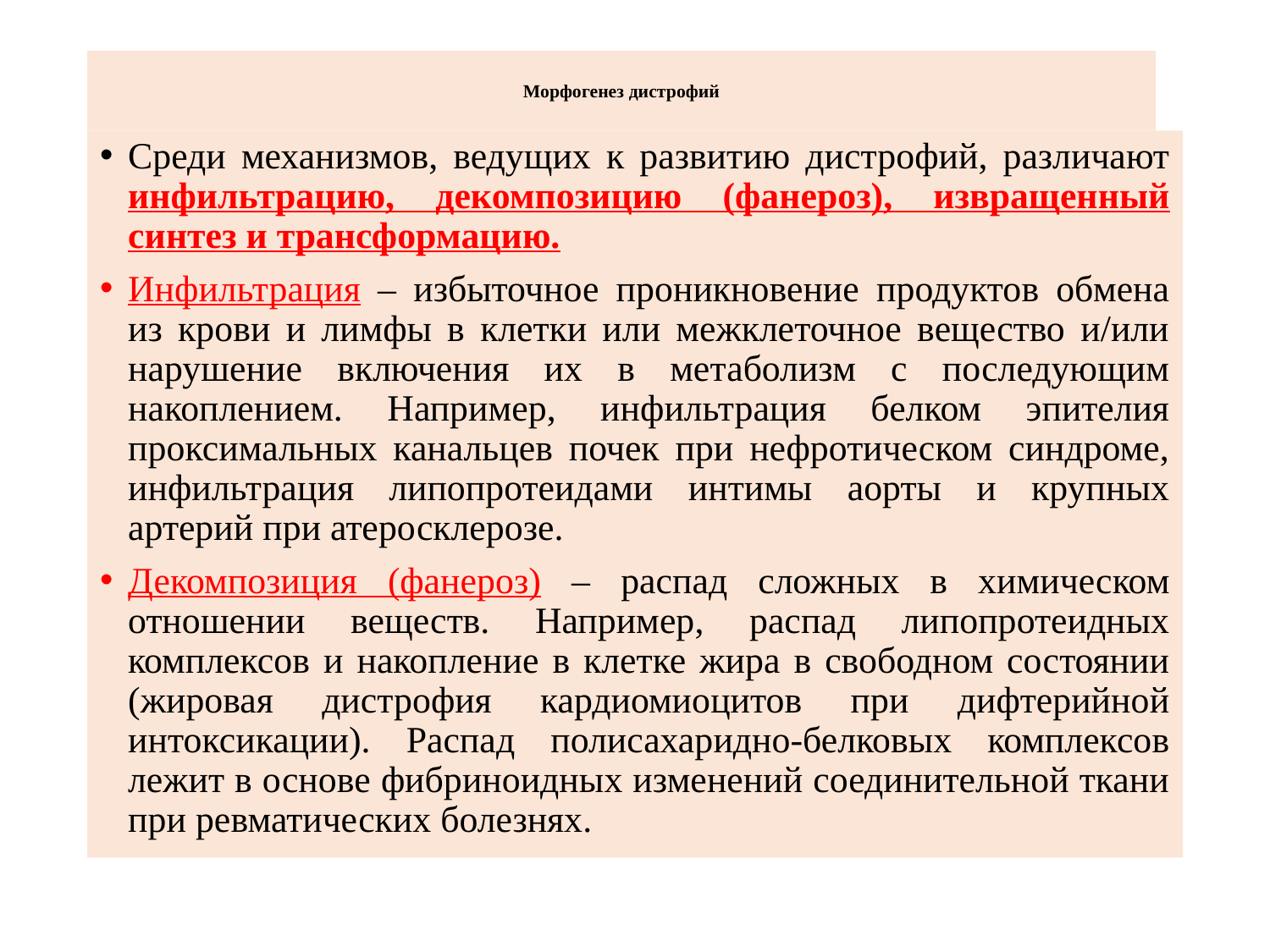

# Морфогенез дистрофий
Среди механизмов, ведущих к развитию дистрофий, различают инфильтрацию, декомпозицию (фанероз), извращенный синтез и трансформацию.
Инфильтрация – избыточное проникновение продуктов обмена из крови и лимфы в клетки или межклеточное вещество и/или нарушение включения их в метаболизм с последующим накоплением. Например, инфильтрация белком эпителия проксимальных канальцев почек при нефротическом синдроме, инфильтрация липопротеидами интимы аорты и крупных артерий при атеросклерозе.
Декомпозиция (фанероз) – распад сложных в химическом отношении веществ. Например, распад липопротеидных комплексов и накопление в клетке жира в свободном состоянии (жировая дистрофия кардиомиоцитов при дифтерийной интоксикации). Распад полисахаридно-белковых комплексов лежит в основе фибриноидных изменений соединительной ткани при ревматических болезнях.